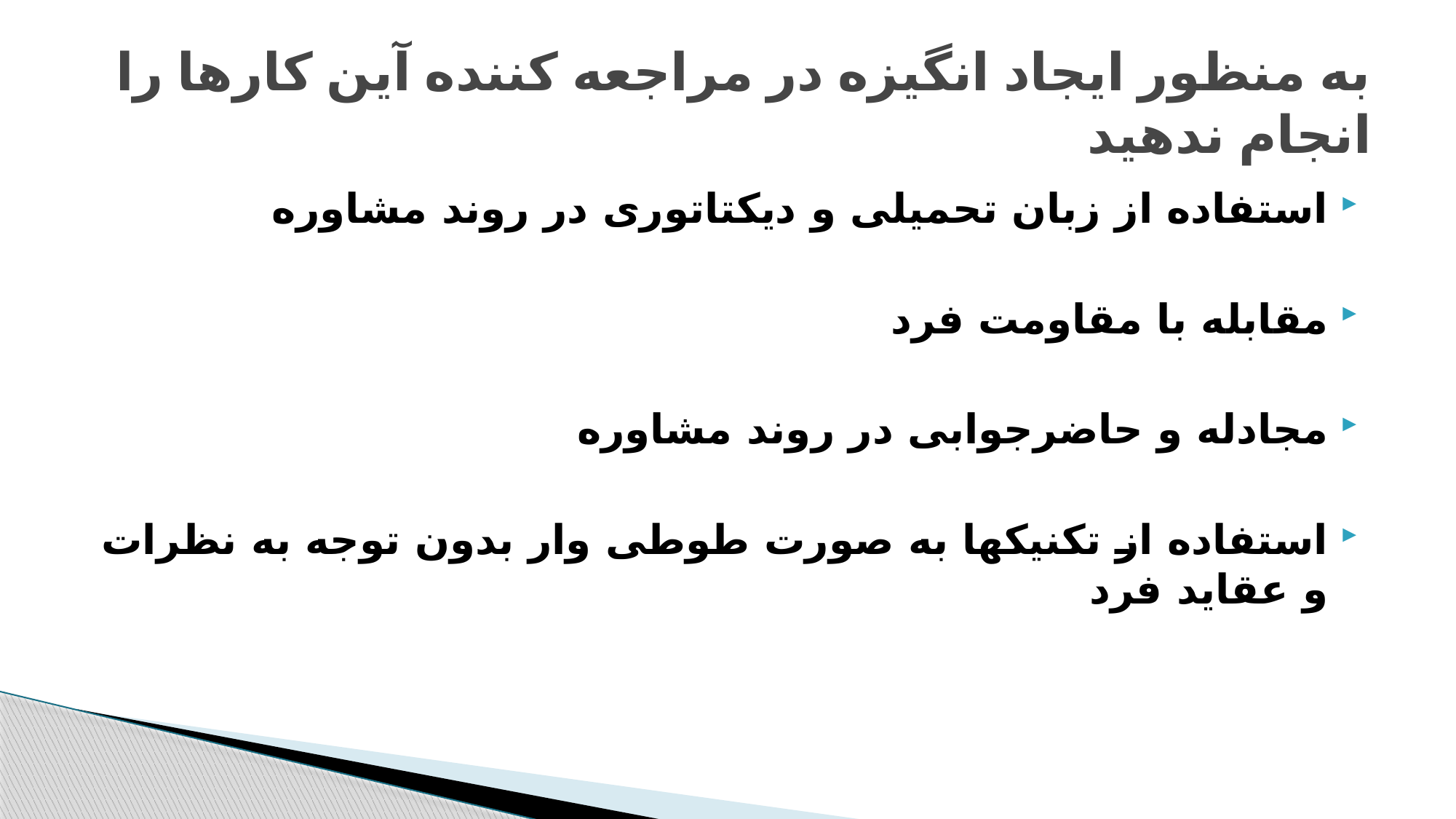

# به منظور ایجاد انگیزه در مراجعه کننده آین کارها را انجام ندهید
استفاده از زبان تحمیلی و دیکتاتوری در روند مشاوره

مقابله با مقاومت فرد

مجادله و حاضرجوابی در روند مشاوره

استفاده از تکنیکها به صورت طوطی وار بدون توجه به نظرات و عقاید فرد